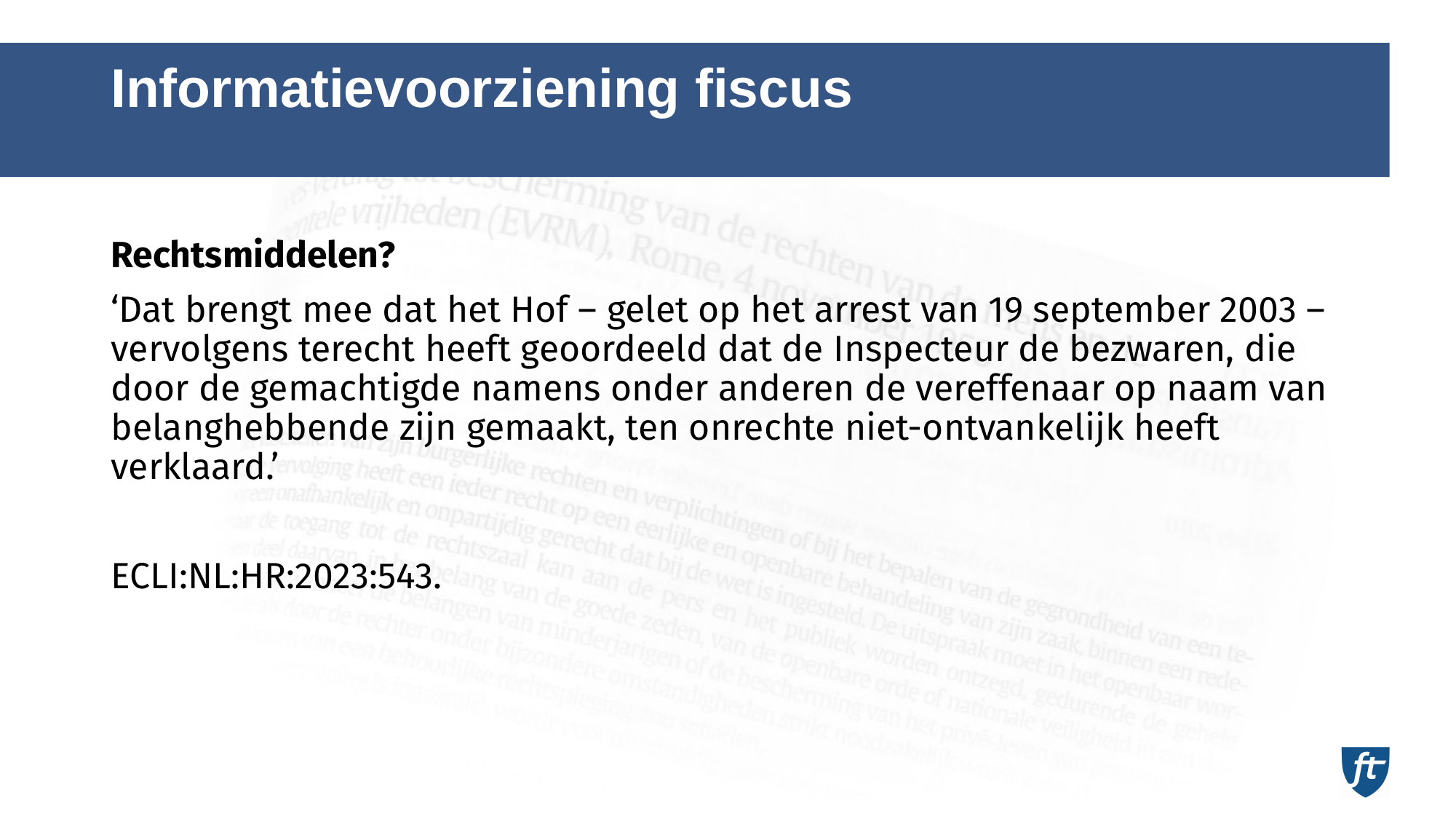

# Informatievoorziening fiscus
Rechtsmiddelen?
‘Dat brengt mee dat het Hof – gelet op het arrest van 19 september 2003 – vervolgens terecht heeft geoordeeld dat de Inspecteur de bezwaren, die door de gemachtigde namens onder anderen de vereffenaar op naam van belanghebbende zijn gemaakt, ten onrechte niet-ontvankelijk heeft verklaard.’

ECLI:NL:HR:2023:543.